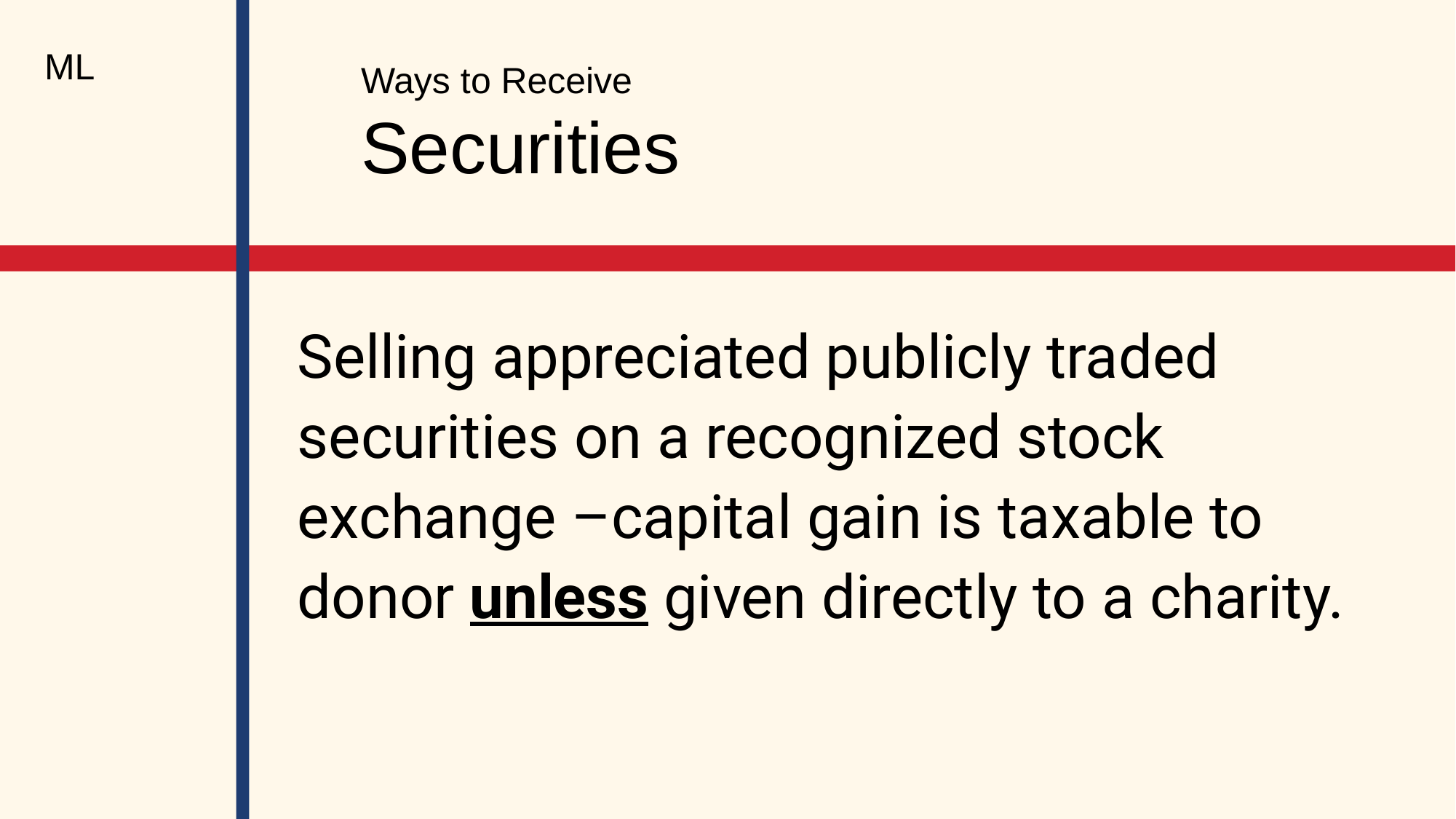

ML
# Ways to Receive Securities
Selling appreciated publicly traded securities on a recognized stock exchange –capital gain is taxable to donor unless given directly to a charity.